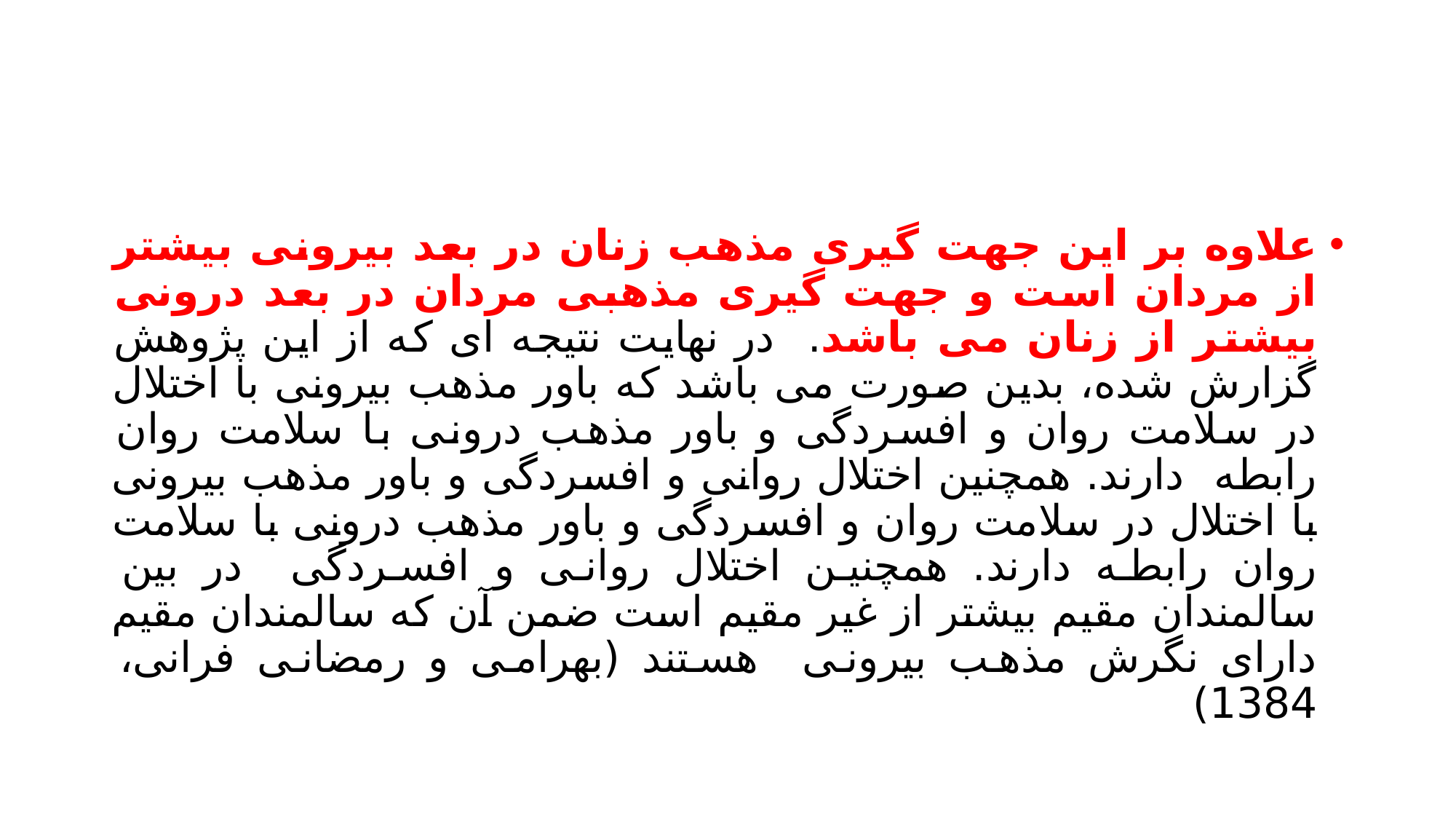

#
علاوه بر این جهت گیری مذهب زنان در بعد بیرونی بیشتر از مردان است و جهت گیری مذهبی مردان در بعد درونی بیشتر از زنان می باشد.  در نهایت نتیجه ای که از این پژوهش گزارش شده، بدین صورت می باشد که باور مذهب بیرونی با اختلال در سلامت روان و افسردگی و باور مذهب درونی با سلامت روان رابطه  دارند. همچنین اختلال روانی و افسردگی و باور مذهب بیرونی با اختلال در سلامت روان و افسردگی و باور مذهب درونی با سلامت روان رابطه دارند. همچنین اختلال روانی و افسردگی  در بین سالمندان مقیم بیشتر از غیر مقیم است ضمن آن که سالمندان مقیم دارای نگرش مذهب بیرونی  هستند (بهرامی و رمضانی فرانی، 1384)